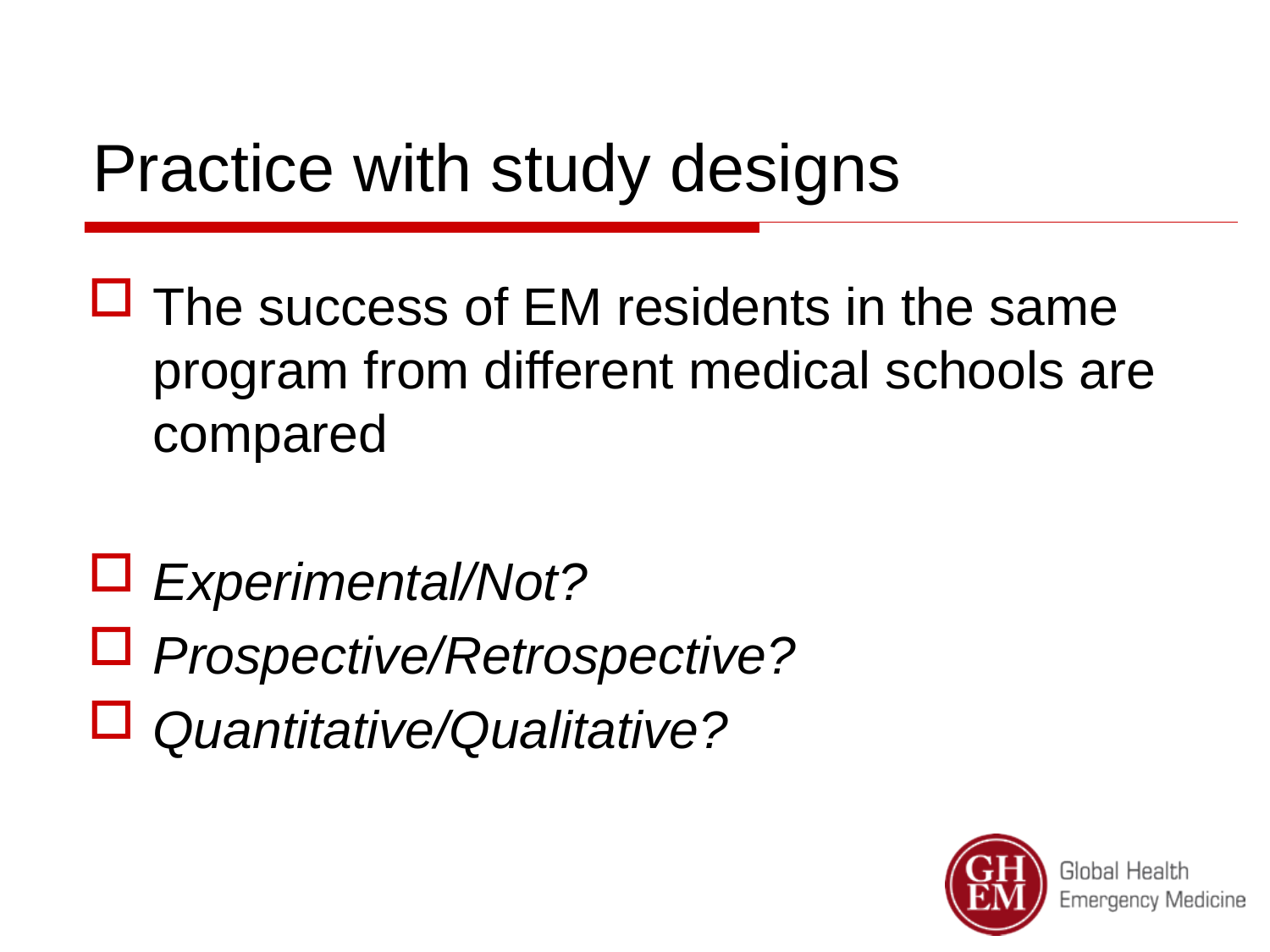

# Practice with study designs
The success of EM residents in the same program from different medical schools are compared

Experimental/Not?
Prospective/Retrospective?
Quantitative/Qualitative?